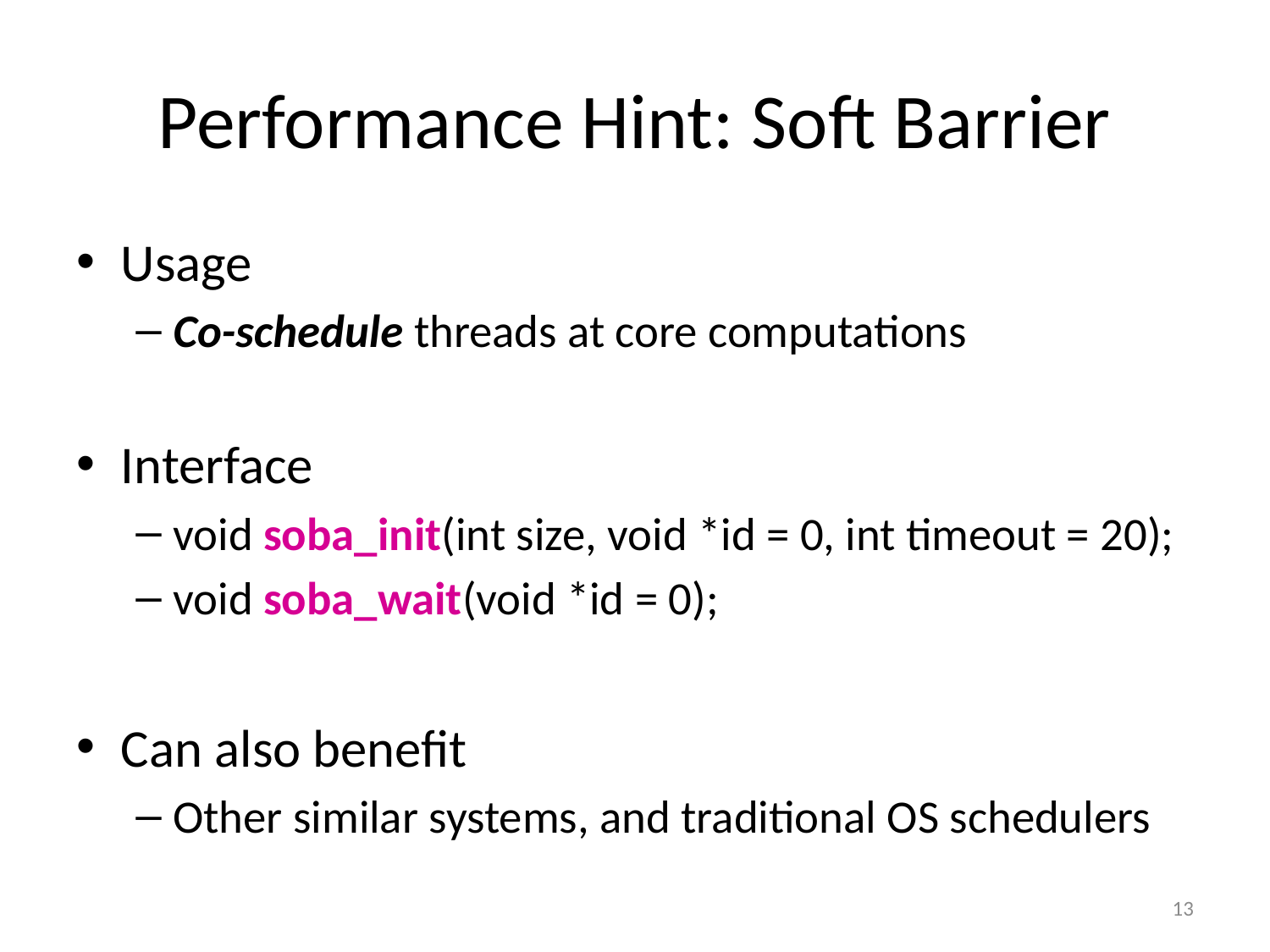

# Performance Hint: Soft Barrier
Usage
Co-schedule threads at core computations

Interface
void soba_init(int size, void *id = 0, int timeout = 20);
void soba_wait(void *id = 0);

Can also benefit
Other similar systems, and traditional OS schedulers
13